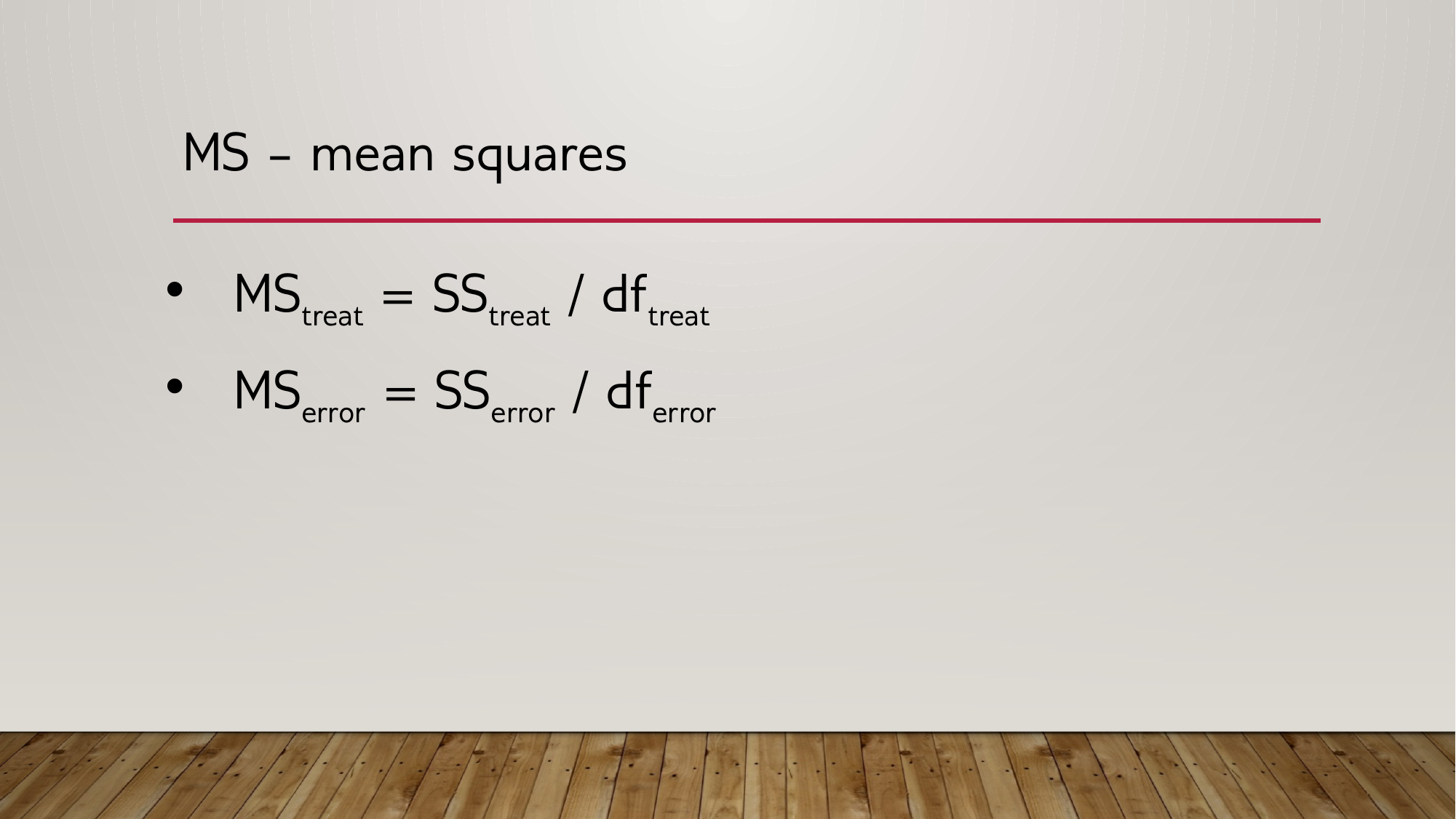

# MS – mean squares
MStreat = SStreat / dftreat
MSerror = SSerror / dferror